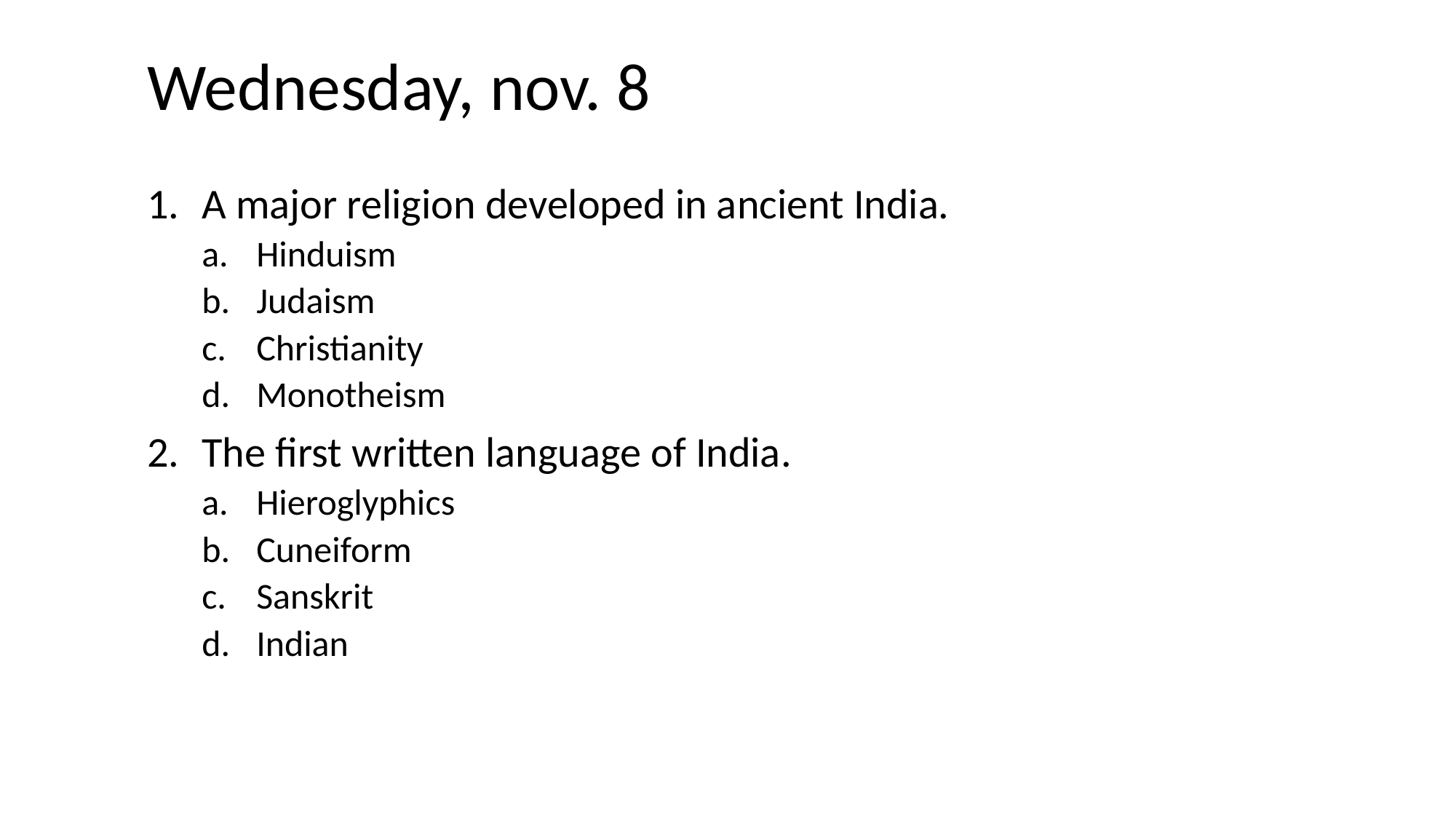

# Wednesday, nov. 8
A major religion developed in ancient India.
Hinduism
Judaism
Christianity
Monotheism
The first written language of India.
Hieroglyphics
Cuneiform
Sanskrit
Indian